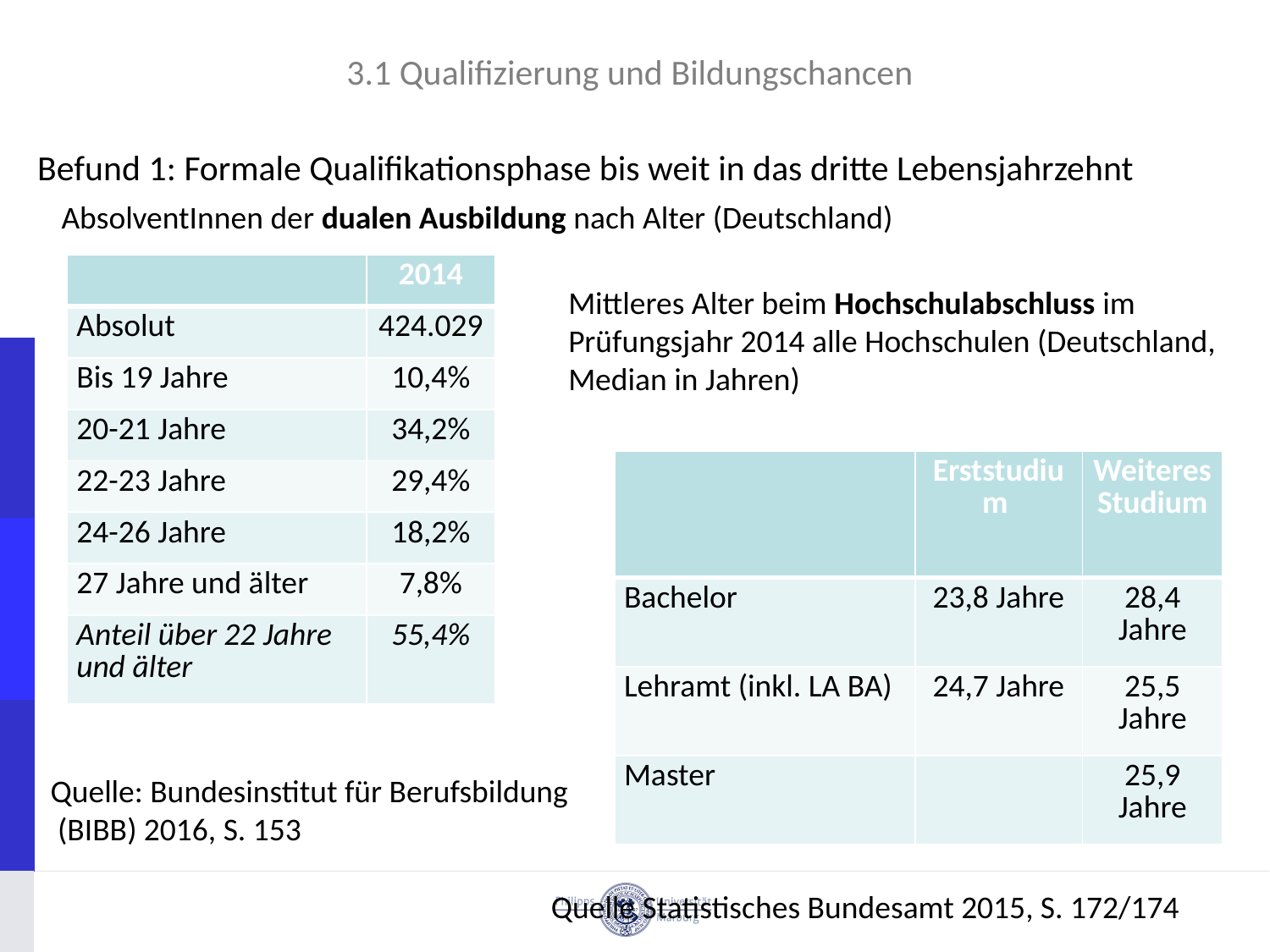

3.1 Qualifizierung und Bildungschancen
Befund 1: Formale Qualifikationsphase bis weit in das dritte Lebensjahrzehnt
AbsolventInnen der dualen Ausbildung nach Alter (Deutschland)
|  | 2014 |
| --- | --- |
| Absolut | 424.029 |
| Bis 19 Jahre | 10,4% |
| 20-21 Jahre | 34,2% |
| 22-23 Jahre | 29,4% |
| 24-26 Jahre | 18,2% |
| 27 Jahre und älter | 7,8% |
| Anteil über 22 Jahre und älter | 55,4% |
Mittleres Alter beim Hochschulabschluss im Prüfungsjahr 2014 alle Hochschulen (Deutschland, Median in Jahren)
|  | Erststudium | Weiteres Studium |
| --- | --- | --- |
| Bachelor | 23,8 Jahre | 28,4 Jahre |
| Lehramt (inkl. LA BA) | 24,7 Jahre | 25,5 Jahre |
| Master |  | 25,9 Jahre |
Quelle: Bundesinstitut für Berufsbildung
 (BIBB) 2016, S. 153
Quelle Statistisches Bundesamt 2015, S. 172/174